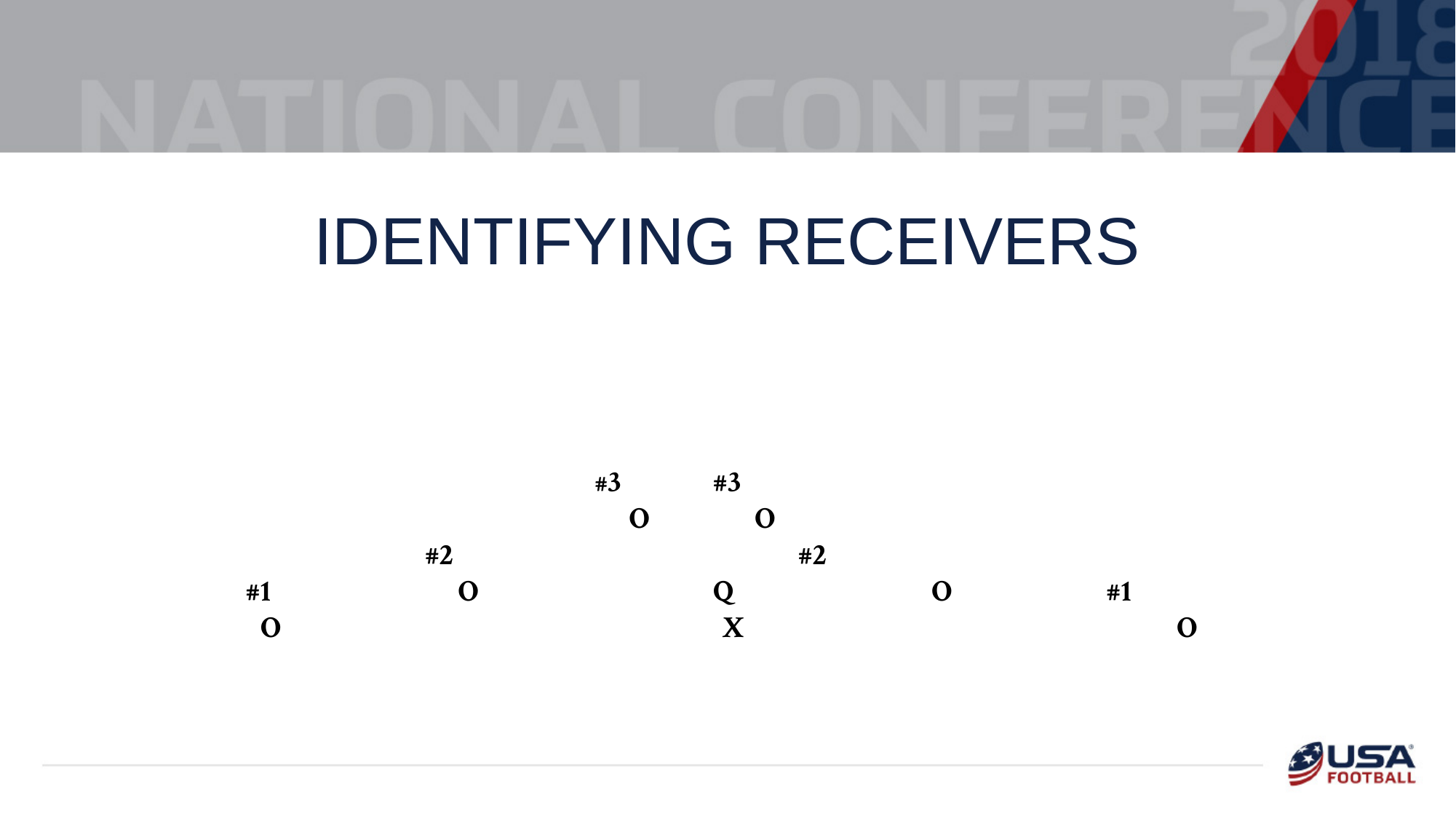

# Identifying Receivers

                                                               #3               #3
			          O                 O
                              #2                                                        #2
 #1		O		      Q		      O                         #1
O				    X				       O